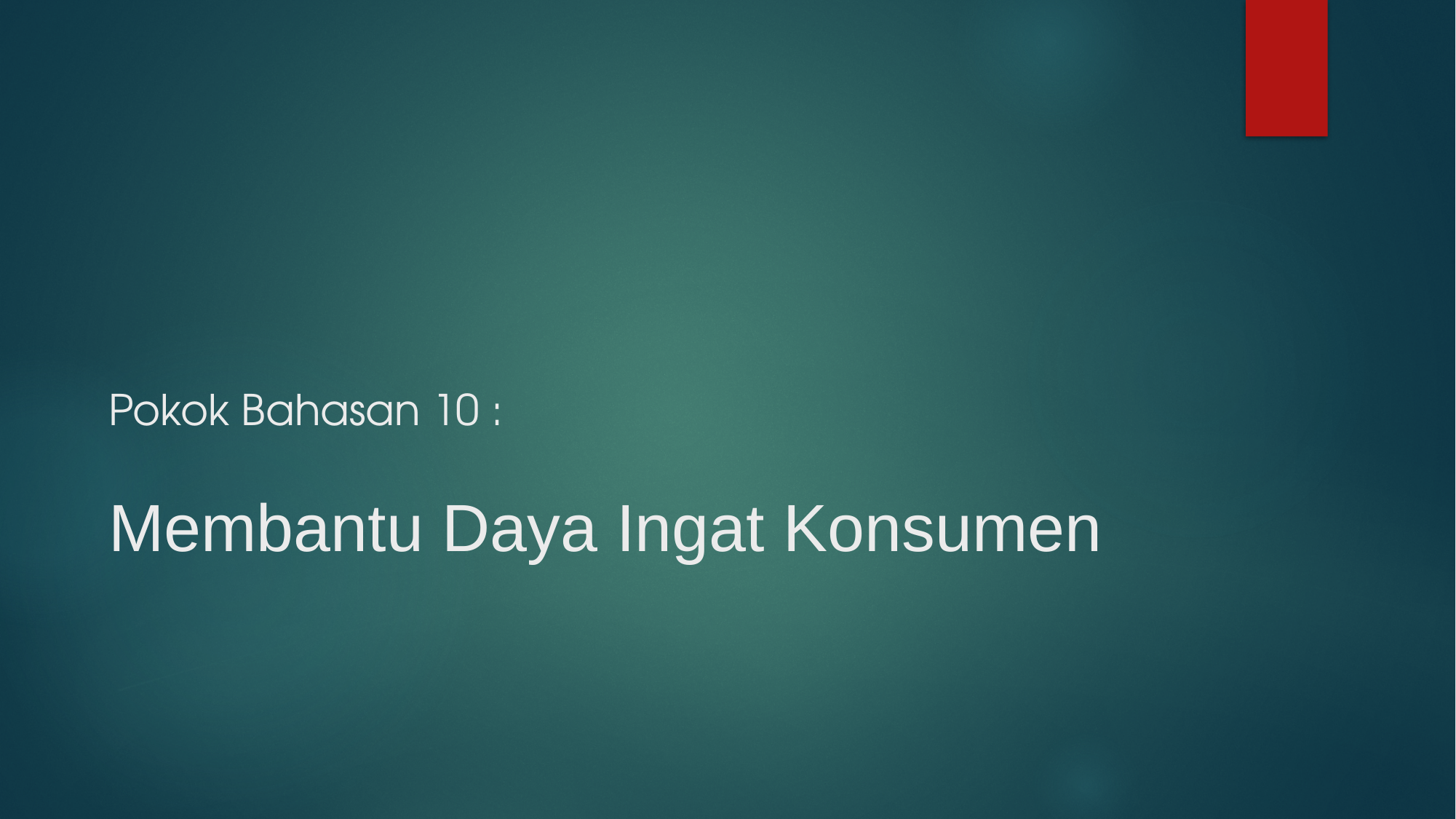

# Pokok Bahasan 10 : Membantu Daya Ingat Konsumen